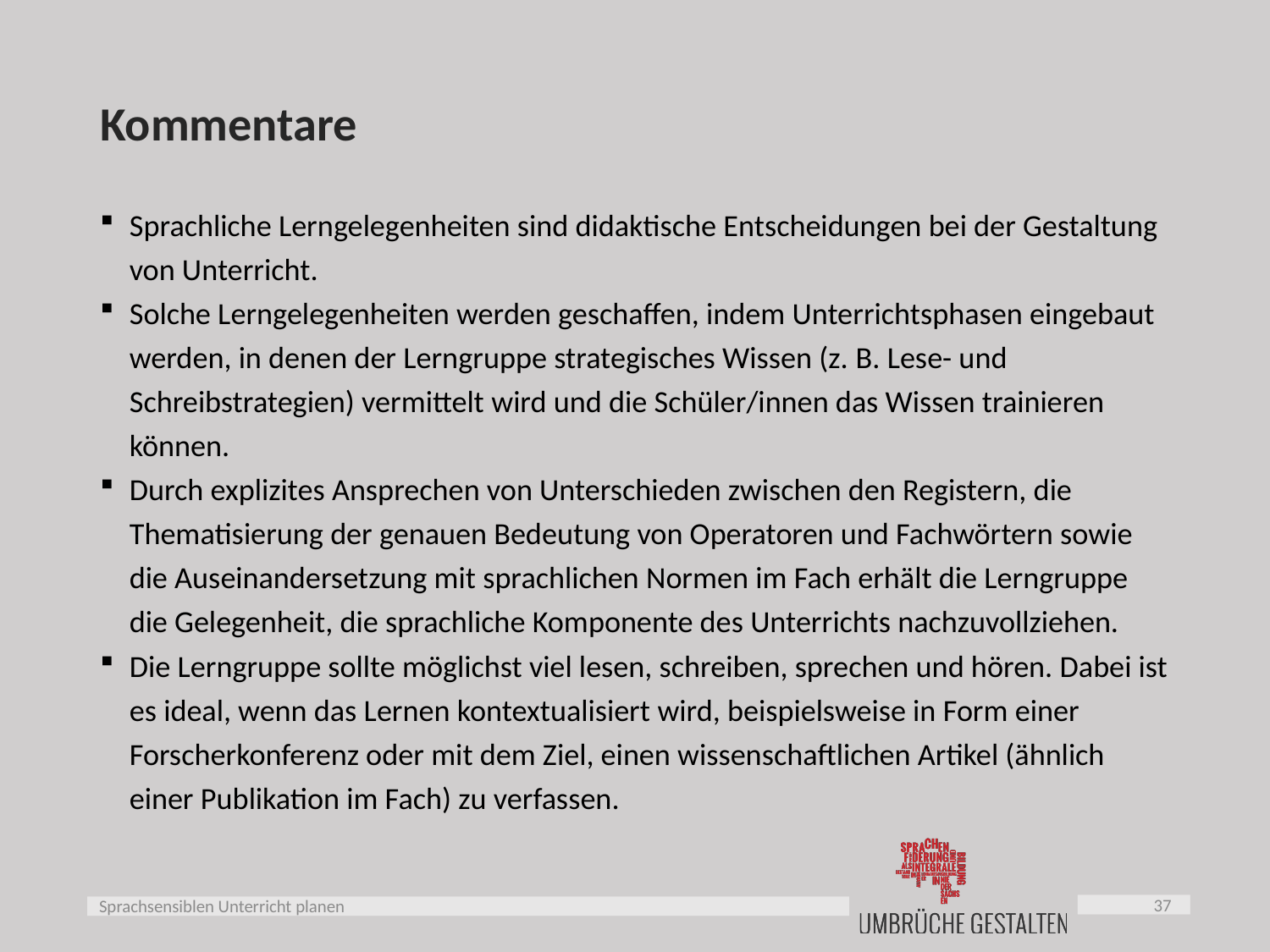

# Kommentare
Sprachliche Lerngelegenheiten sind didaktische Entscheidungen bei der Gestaltung von Unterricht.
Solche Lerngelegenheiten werden geschaffen, indem Unterrichtsphasen eingebaut werden, in denen der Lerngruppe strategisches Wissen (z. B. Lese- und Schreibstrategien) vermittelt wird und die Schüler/innen das Wissen trainieren können.
Durch explizites Ansprechen von Unterschieden zwischen den Registern, die Thematisierung der genauen Bedeutung von Operatoren und Fachwörtern sowie die Auseinandersetzung mit sprachlichen Normen im Fach erhält die Lerngruppe die Gelegenheit, die sprachliche Komponente des Unterrichts nachzuvollziehen.
Die Lerngruppe sollte möglichst viel lesen, schreiben, sprechen und hören. Dabei ist es ideal, wenn das Lernen kontextualisiert wird, beispielsweise in Form einer Forscherkonferenz oder mit dem Ziel, einen wissenschaftlichen Artikel (ähnlich einer Publikation im Fach) zu verfassen.

37
Sprachsensiblen Unterricht planen